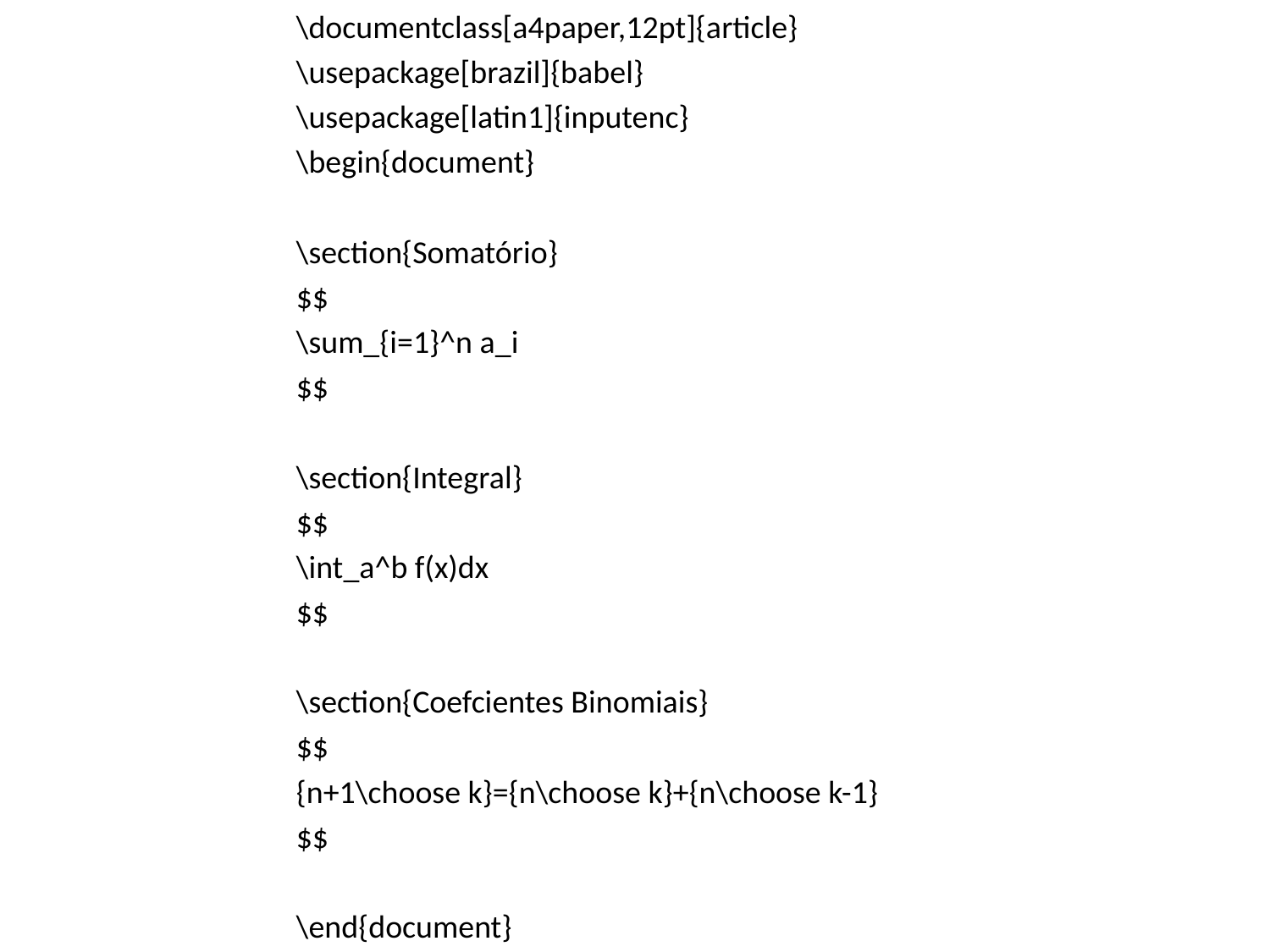

\documentclass[a4paper,12pt]{article}
\usepackage[brazil]{babel}
\usepackage[latin1]{inputenc}
\begin{document}

\section{Somatório}
$$
\sum_{i=1}^n a_i
$$

\section{Integral}
$$
\int_a^b f(x)dx
$$

\section{Coefcientes Binomiais}
$$
{n+1\choose k}={n\choose k}+{n\choose k-1}
$$

\end{document}